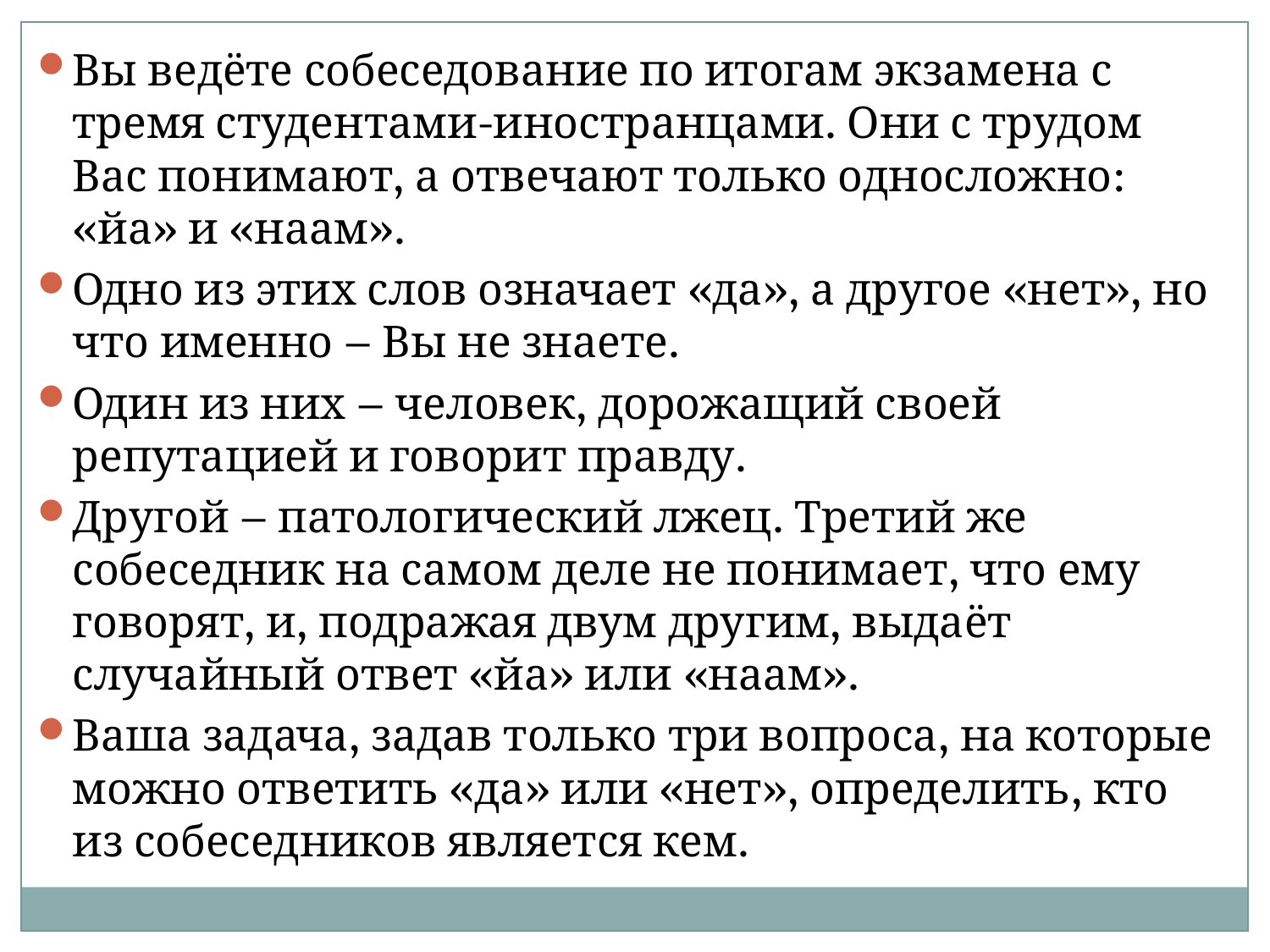

Вы ведёте собеседование по итогам экзамена с тремя студентами-иностранцами. Они с трудом Вас понимают, а отвечают только односложно: «йа» и «наам».
Одно из этих слов означает «да», а другое «нет», но что именно – Вы не знаете.
Один из них – человек, дорожащий своей репутацией и говорит правду.
Другой – патологический лжец. Третий же собеседник на самом деле не понимает, что ему говорят, и, подражая двум другим, выдаёт случайный ответ «йа» или «наам».
Ваша задача, задав только три вопроса, на которые можно ответить «да» или «нет», определить, кто из собеседников является кем.